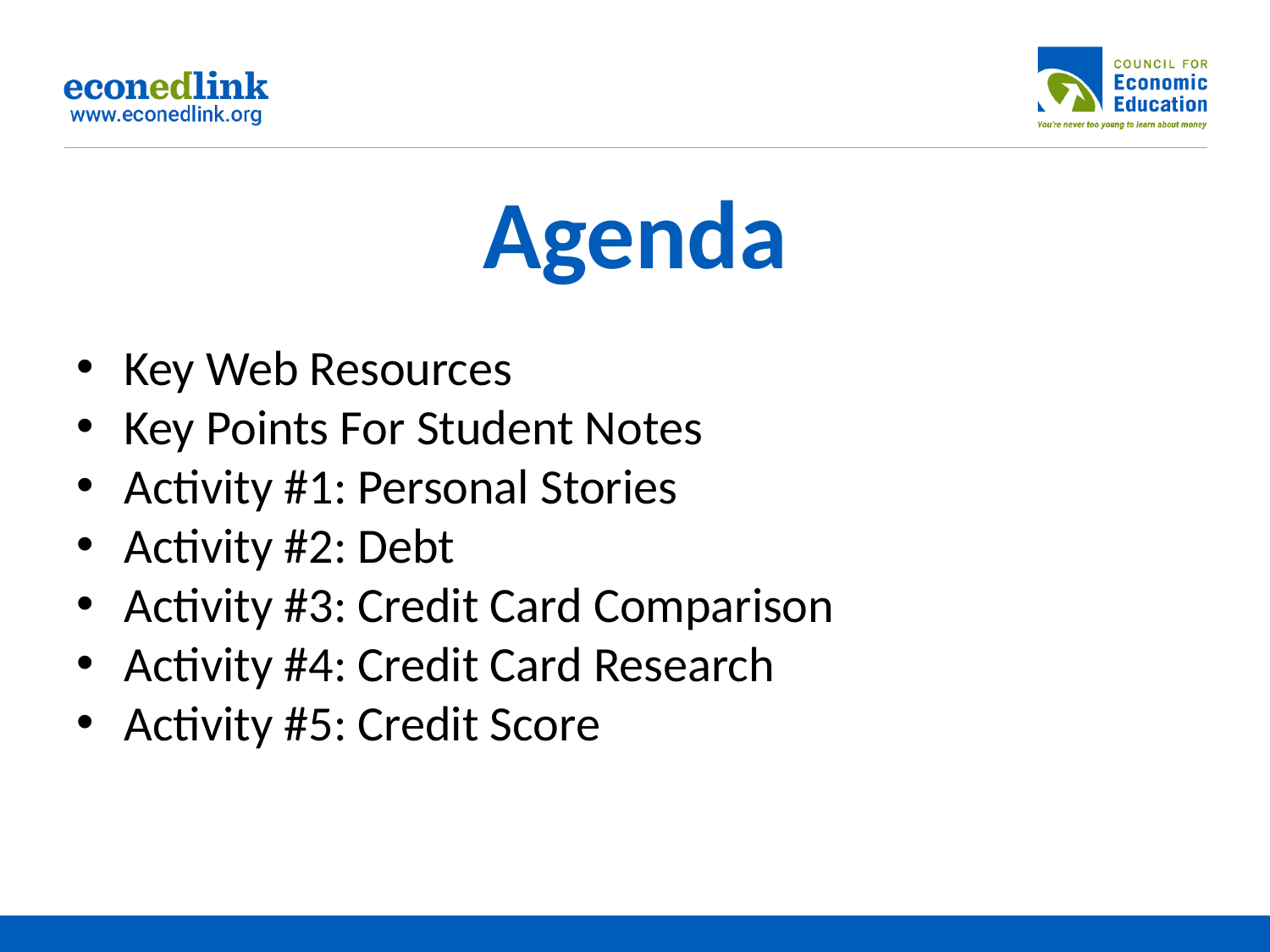

# Agenda
Key Web Resources
Key Points For Student Notes
Activity #1: Personal Stories
Activity #2: Debt
Activity #3: Credit Card Comparison
Activity #4: Credit Card Research
Activity #5: Credit Score